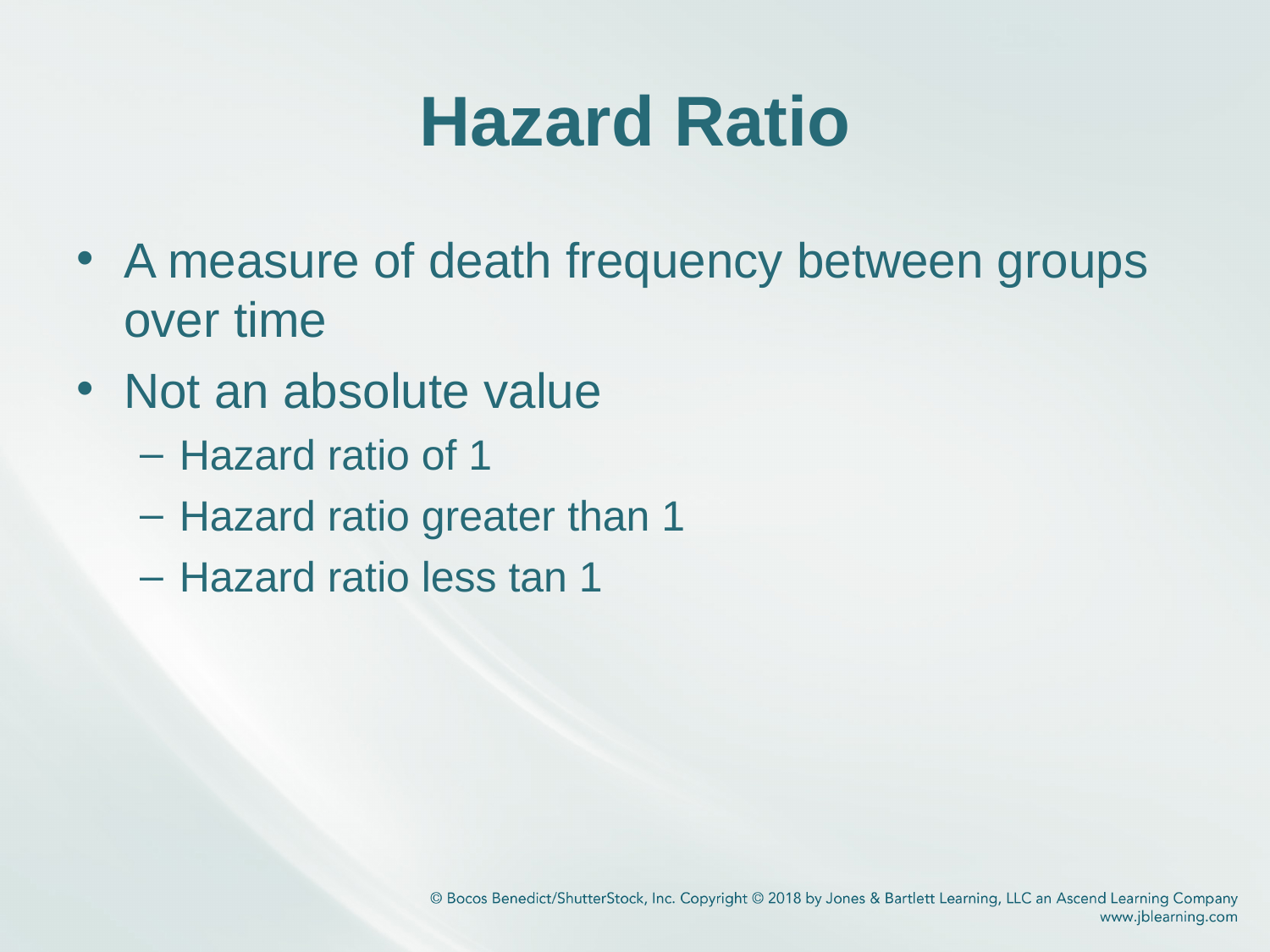

# Hazard Ratio
A measure of death frequency between groups over time
Not an absolute value
Hazard ratio of 1
Hazard ratio greater than 1
Hazard ratio less tan 1